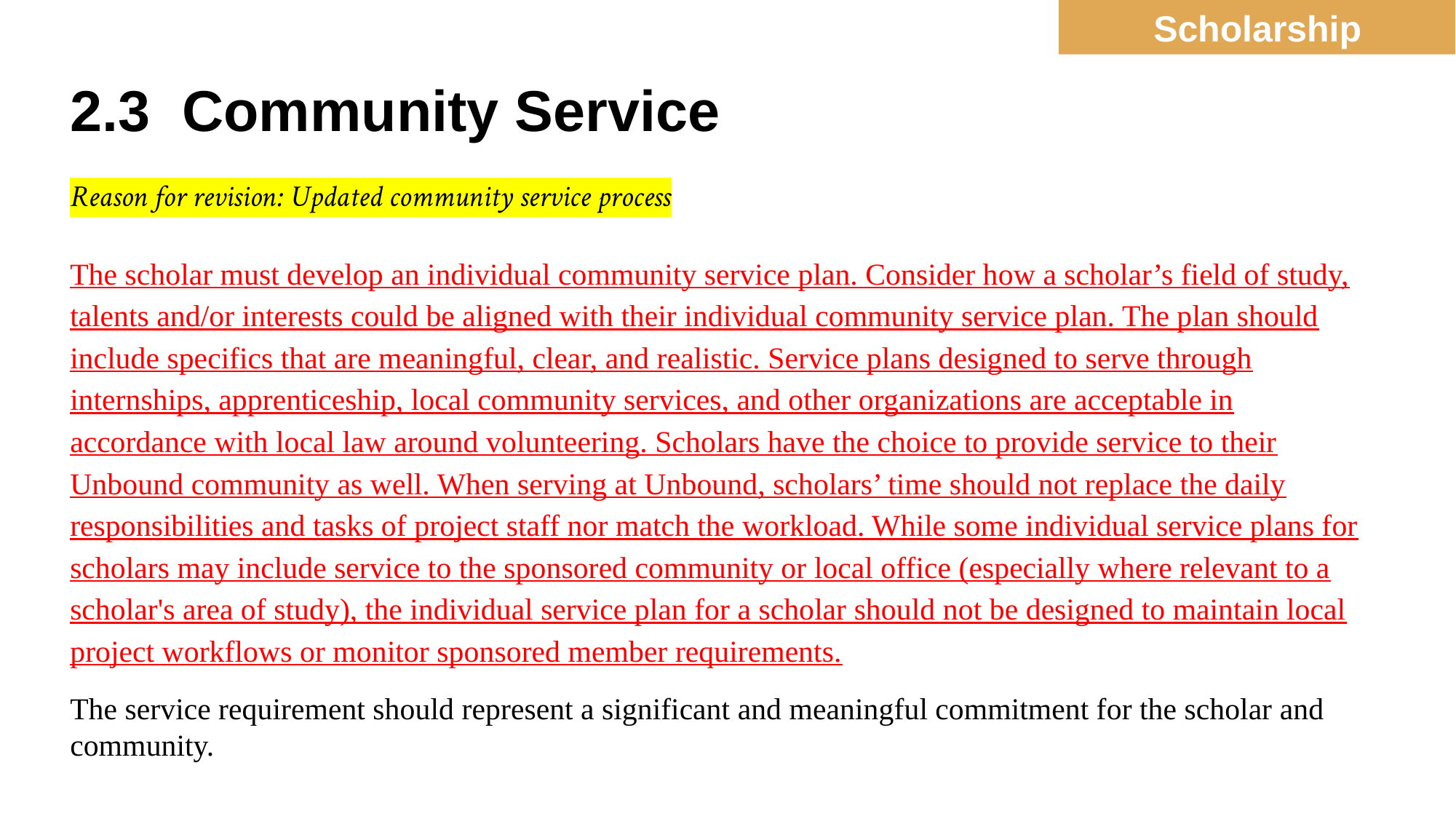

Scholarship
# 2.3  Community Service
Reason for revision: Updated community service process

The scholar must develop an individual community service plan. Consider how a scholar’s field of study, talents and/or interests could be aligned with their individual community service plan. The plan should include specifics that are meaningful, clear, and realistic. Service plans designed to serve through internships, apprenticeship, local community services, and other organizations are acceptable in accordance with local law around volunteering. Scholars have the choice to provide service to their Unbound community as well. When serving at Unbound, scholars’ time should not replace the daily responsibilities and tasks of project staff nor match the workload. While some individual service plans for scholars may include service to the sponsored community or local office (especially where relevant to a scholar's area of study), the individual service plan for a scholar should not be designed to maintain local project workflows or monitor sponsored member requirements.
The service requirement should represent a significant and meaningful commitment for the scholar and community.